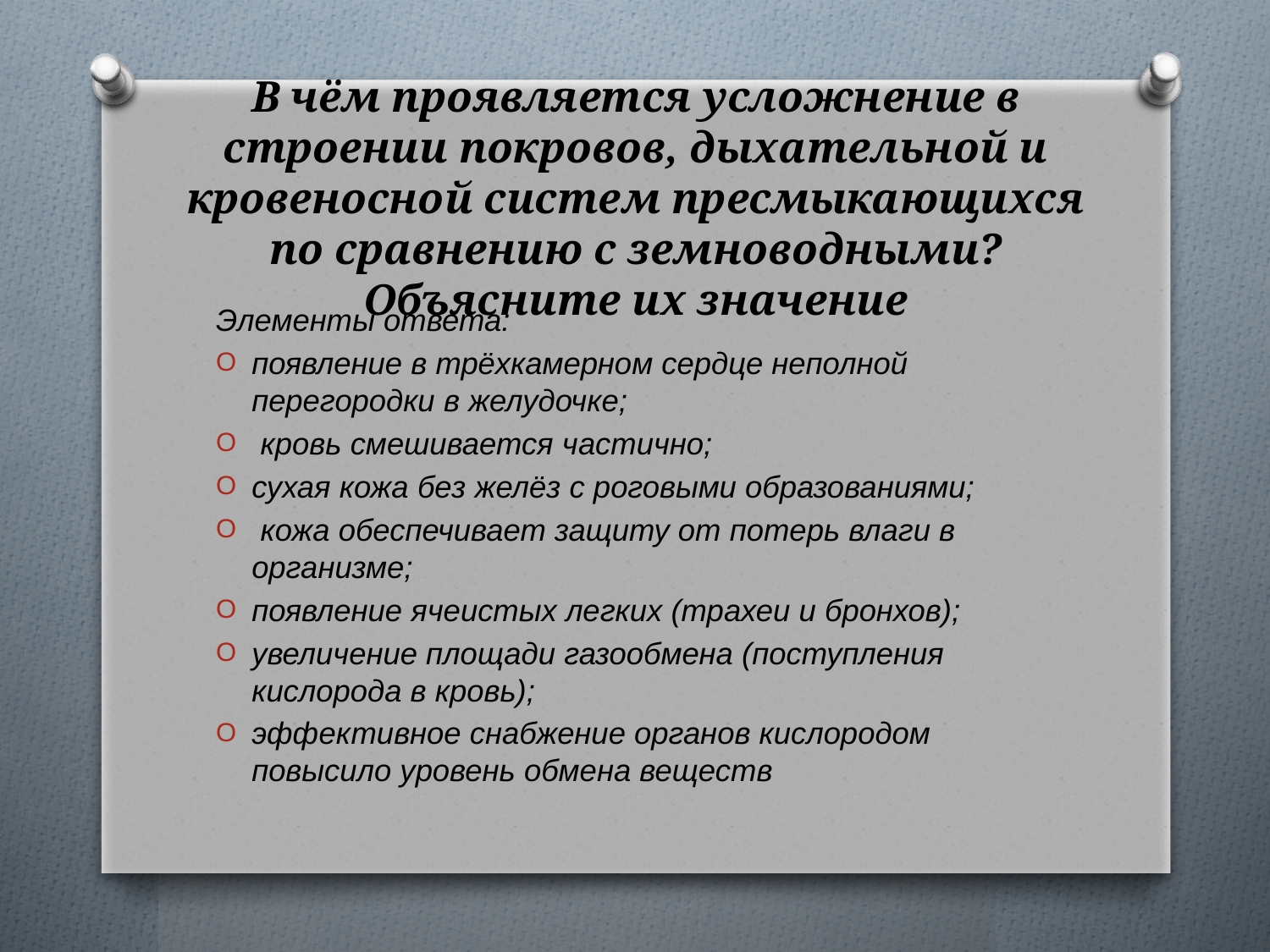

# В чём проявляется усложнение в строении покровов, дыхательной и кровеносной систем пресмыкающихся по сравнению с земноводными? Объясните их значение
Элементы ответа:
появление в трёхкамерном сердце неполной перегородки в желудочке;
 кровь смешивается частично;
сухая кожа без желёз с роговыми образованиями;
 кожа обеспечивает защиту от потерь влаги в организме;
появление ячеистых легких (трахеи и бронхов);
увеличение площади газообмена (поступления кислорода в кровь);
эффективное снабжение органов кислородом повысило уровень обмена веществ